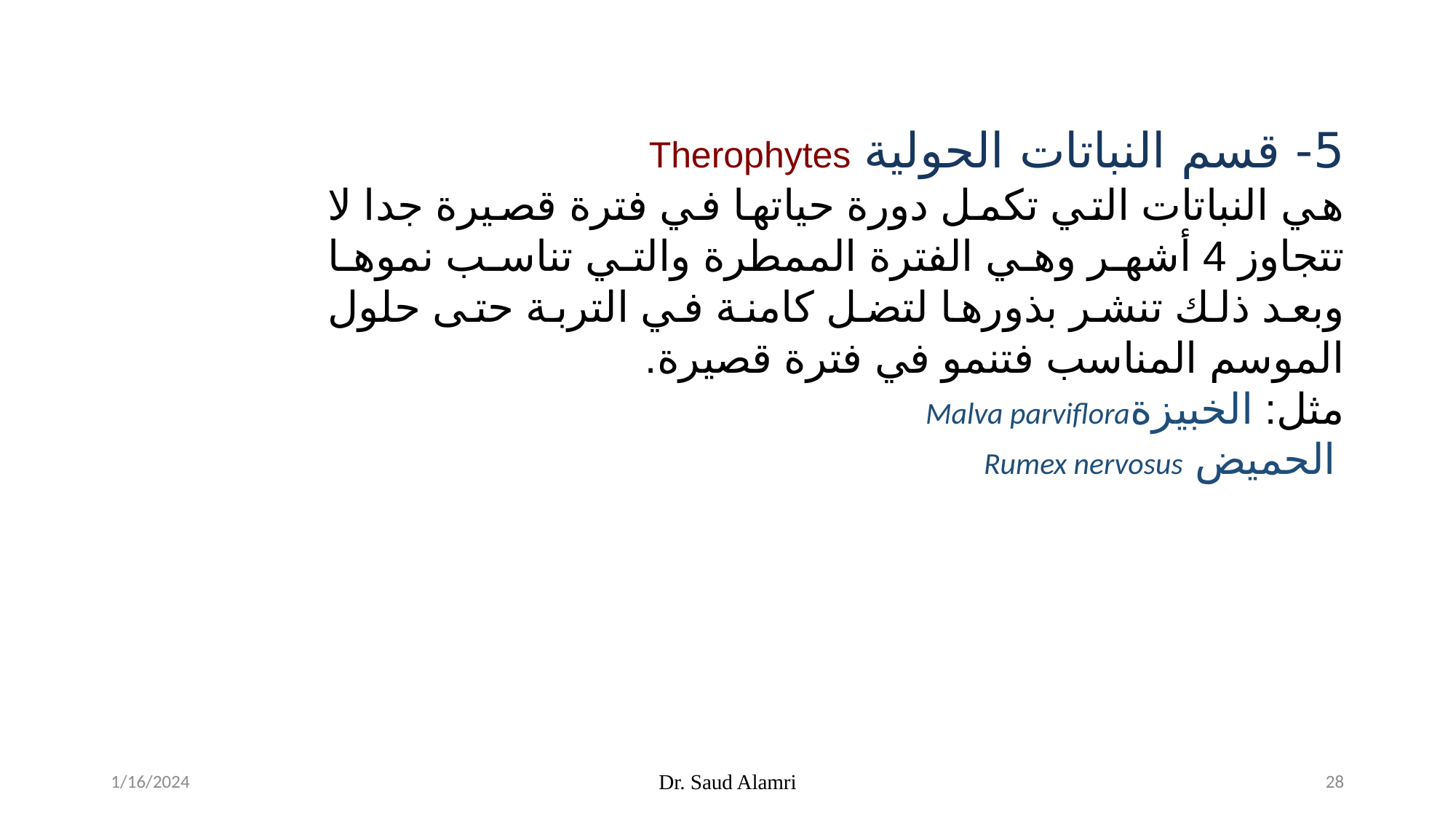

5- قسم النباتات الحولية Therophytes
هي النباتات التي تكمل دورة حياتها في فترة قصيرة جدا لا تتجاوز 4 أشهر وهي الفترة الممطرة والتي تناسب نموها وبعد ذلك تنشر بذورها لتضل كامنة في التربة حتى حلول الموسم المناسب فتنمو في فترة قصيرة.
مثل: الخبيزةMalva parviflora
 الحميض Rumex nervosus
1/16/2024
Dr. Saud Alamri
28